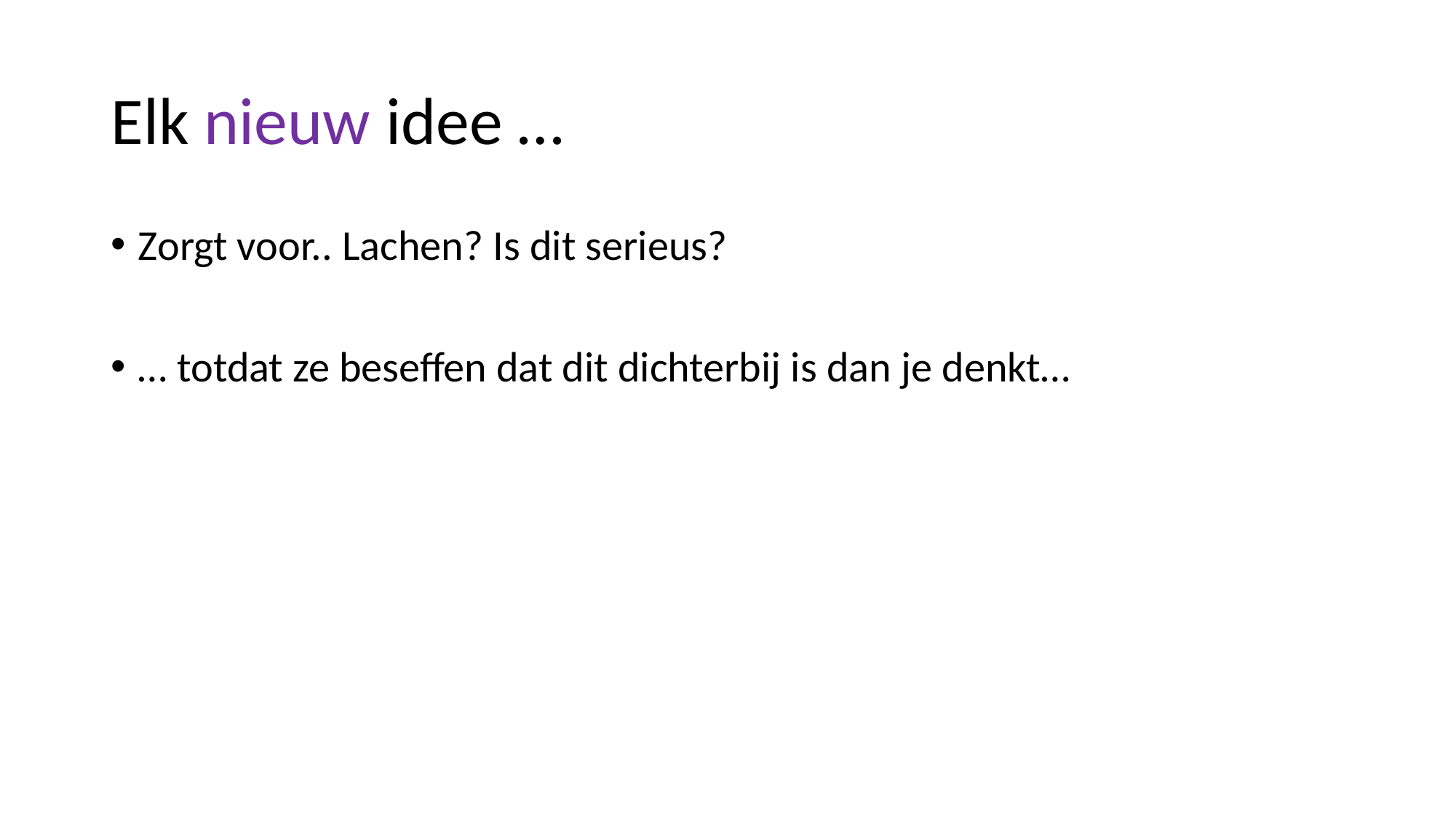

# Elk nieuw idee …
Zorgt voor.. Lachen? Is dit serieus?

… totdat ze beseffen dat dit dichterbij is dan je denkt…